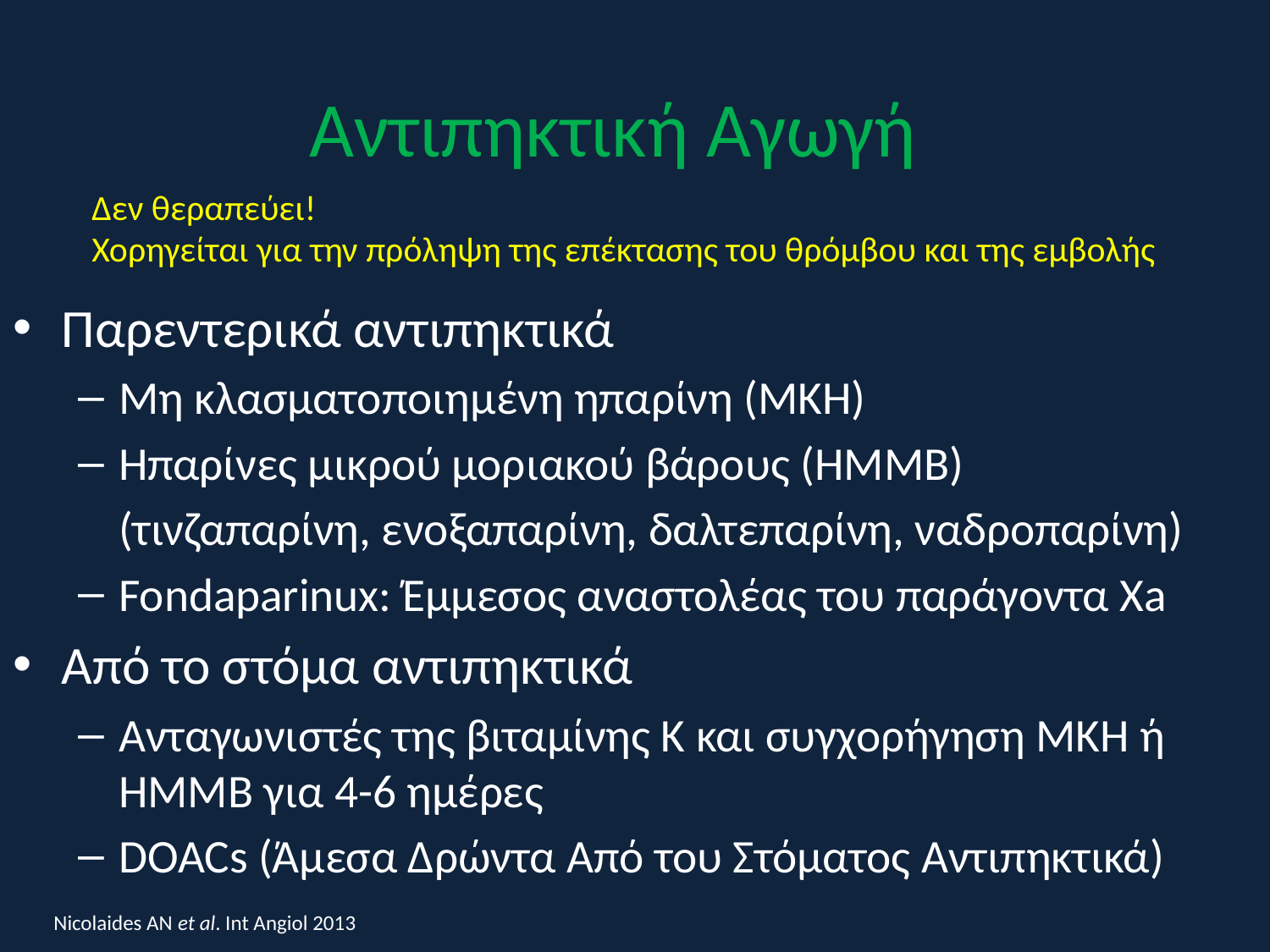

Αντιπηκτική Αγωγή
Δεν θεραπεύει!
Χορηγείται για την πρόληψη της επέκτασης του θρόμβου και της εμβολής
Παρεντερικά αντιπηκτικά
Μη κλασματοποιημένη ηπαρίνη (ΜΚΗ)
Ηπαρίνες μικρού μοριακού βάρους (ΗΜΜΒ)
	(τινζαπαρίνη, ενοξαπαρίνη, δαλτεπαρίνη, ναδροπαρίνη)
Fondaparinux: Έμμεσος αναστολέας του παράγοντα Xa
Από το στόμα αντιπηκτικά
Ανταγωνιστές της βιταμίνης Κ και συγχορήγηση ΜΚΗ ή ΗΜΜΒ για 4-6 ημέρες
DOACs (Άμεσα Δρώντα Από του Στόματος Αντιπηκτικά)
Nicolaides AN et al. Int Angiol 2013